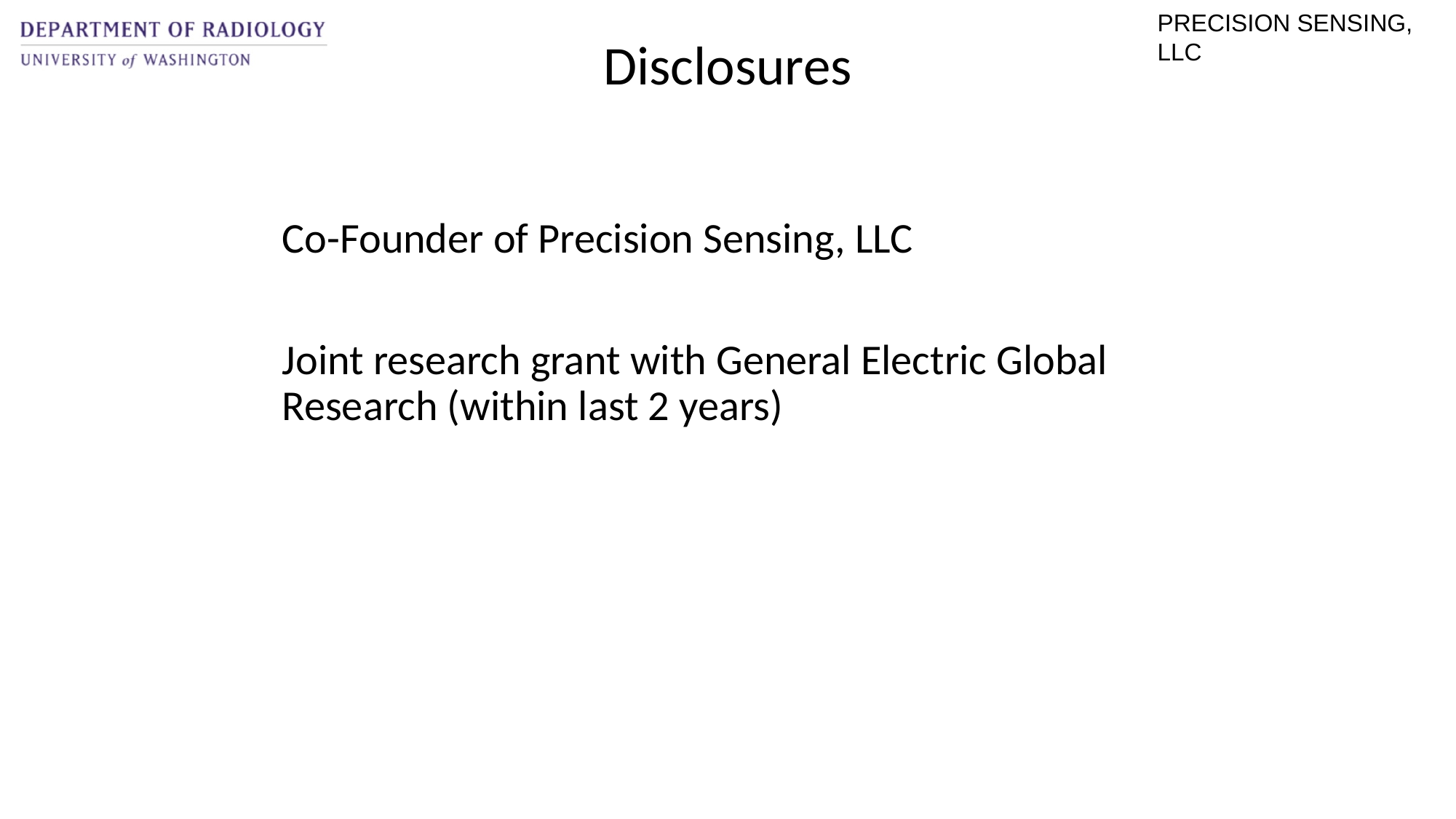

# Disclosures
Co-Founder of Precision Sensing, LLC

Joint research grant with General Electric Global Research (within last 2 years)